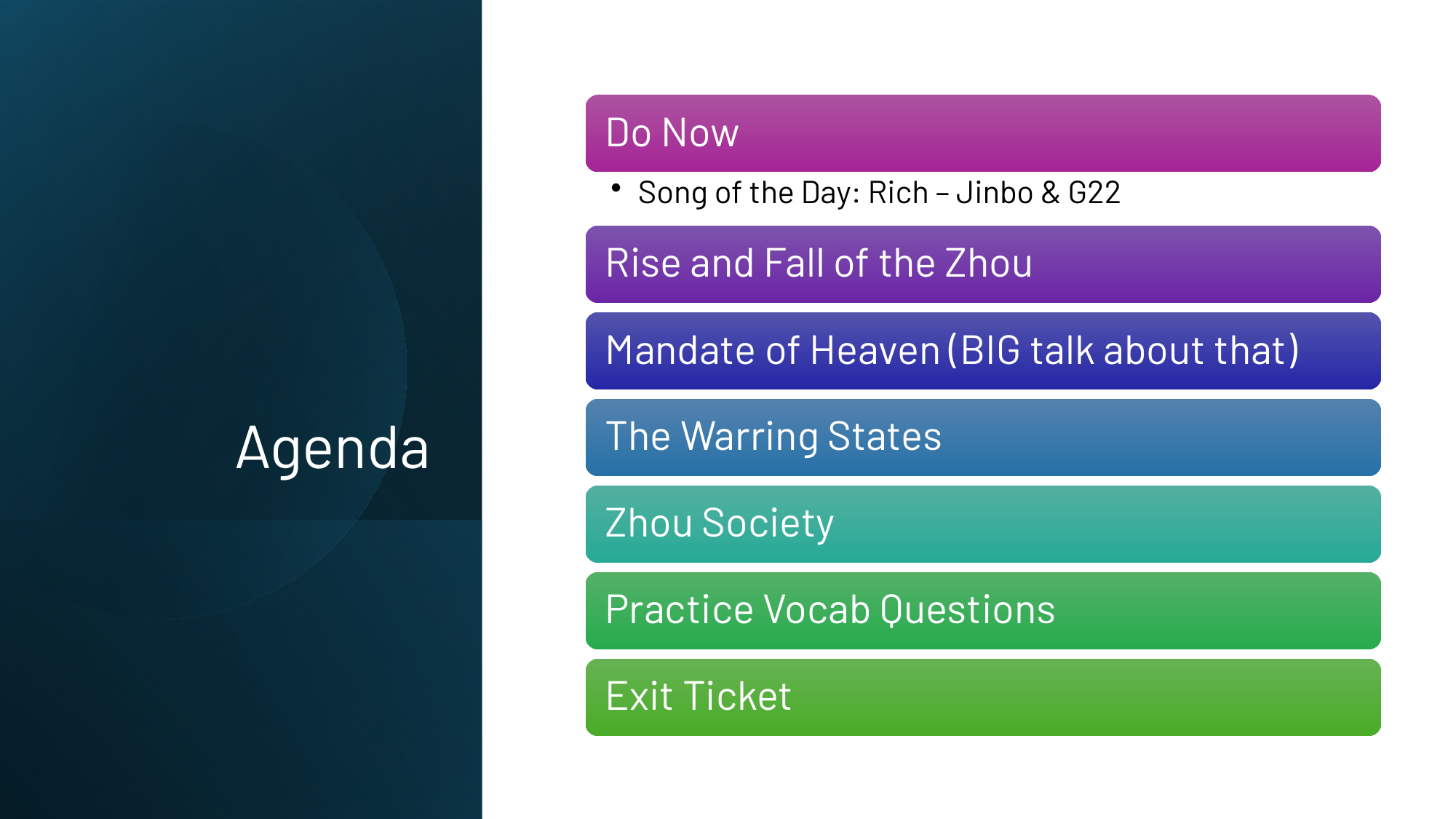

Do Now
Song of the Day: Rich – Jinbo & G22
Rise and Fall of the Zhou
Mandate of Heaven (BIG talk about that)
The Warring States
Zhou Society
Practice Vocab Questions
Exit Ticket

# Agenda